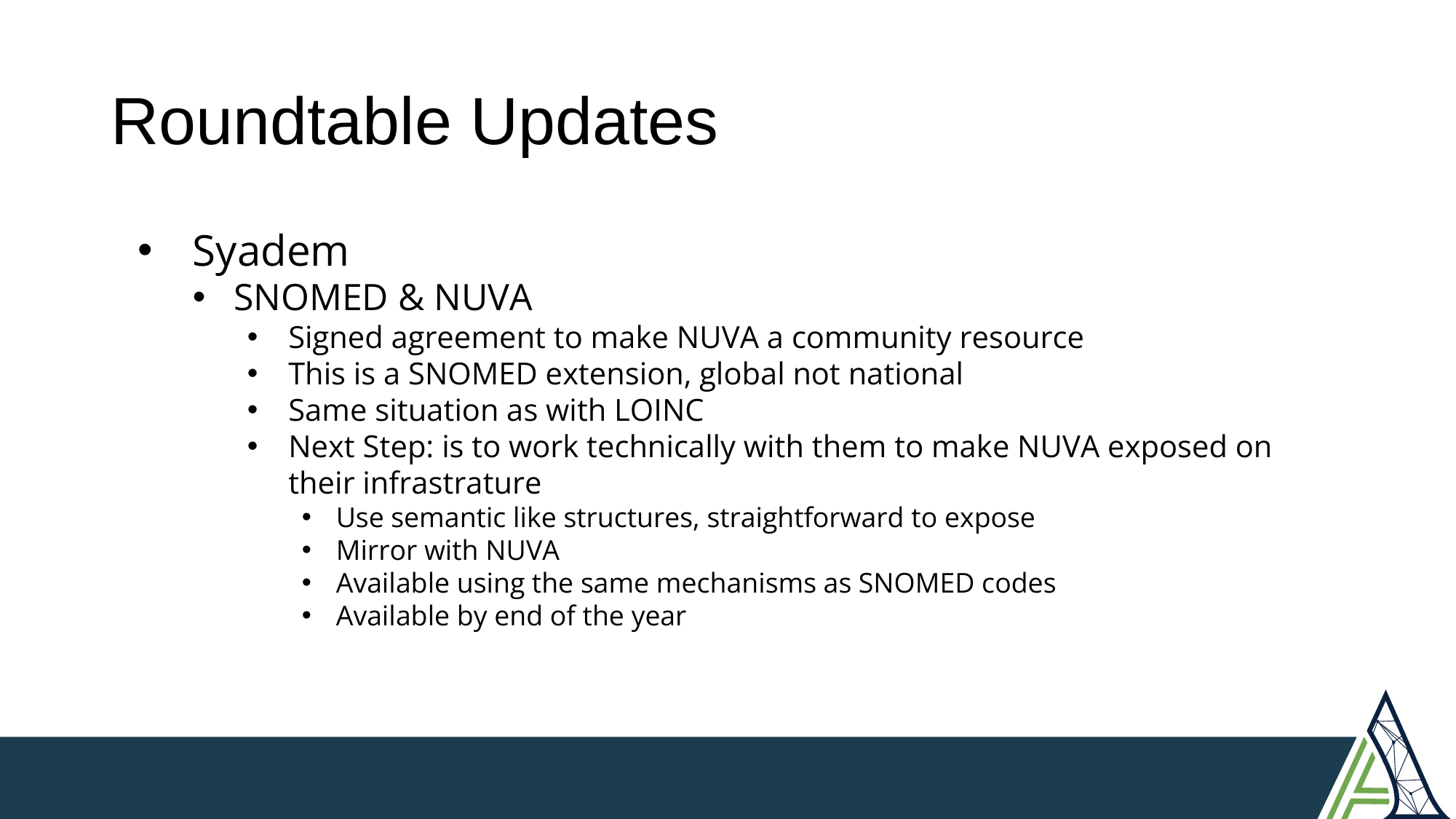

# Roundtable Updates
Syadem
SNOMED & NUVA
Signed agreement to make NUVA a community resource
This is a SNOMED extension, global not national
Same situation as with LOINC
Next Step: is to work technically with them to make NUVA exposed on their infrastrature
Use semantic like structures, straightforward to expose
Mirror with NUVA
Available using the same mechanisms as SNOMED codes
Available by end of the year